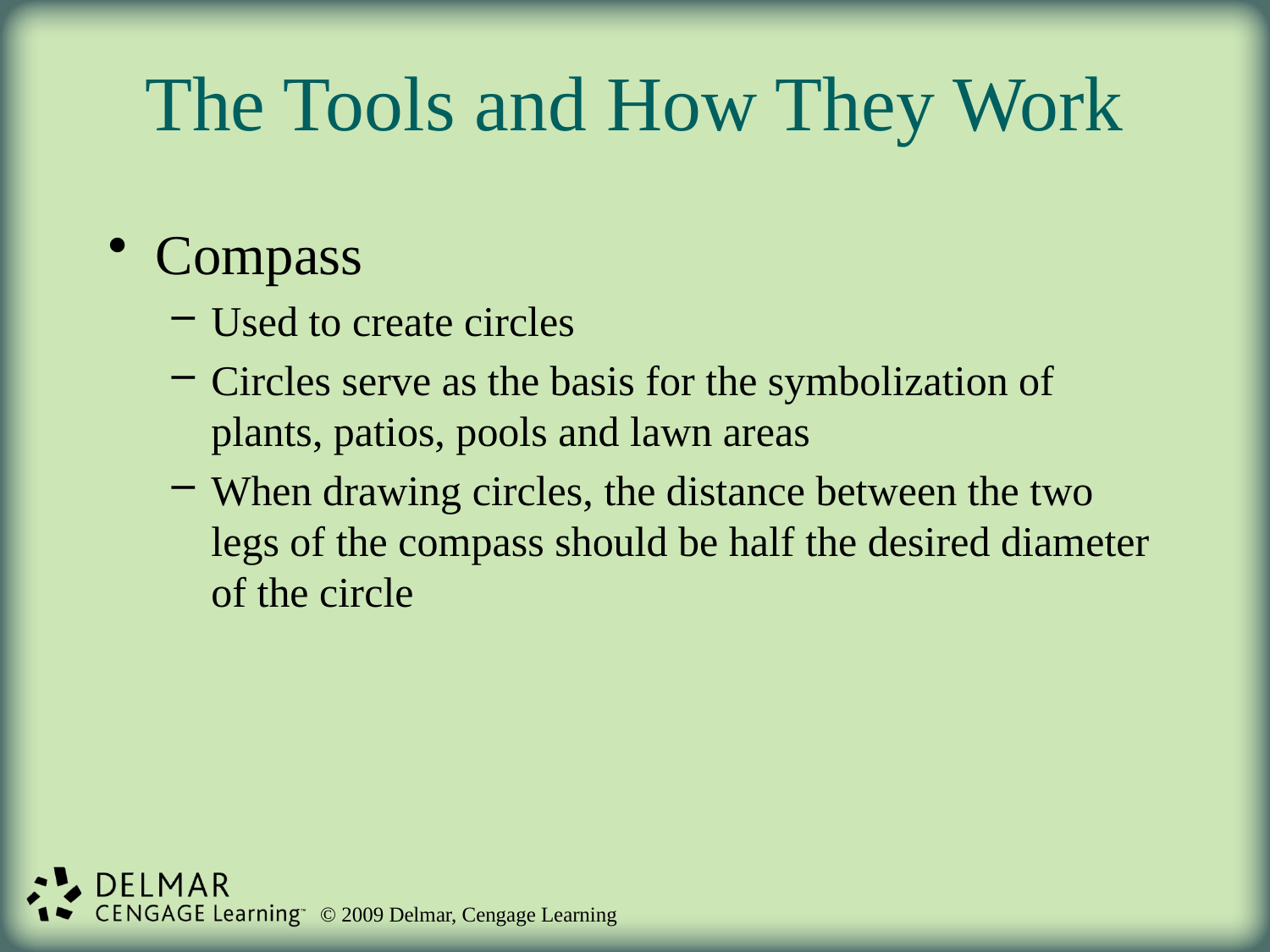

# The Tools and How They Work
Compass
Used to create circles
Circles serve as the basis for the symbolization of plants, patios, pools and lawn areas
When drawing circles, the distance between the two legs of the compass should be half the desired diameter of the circle